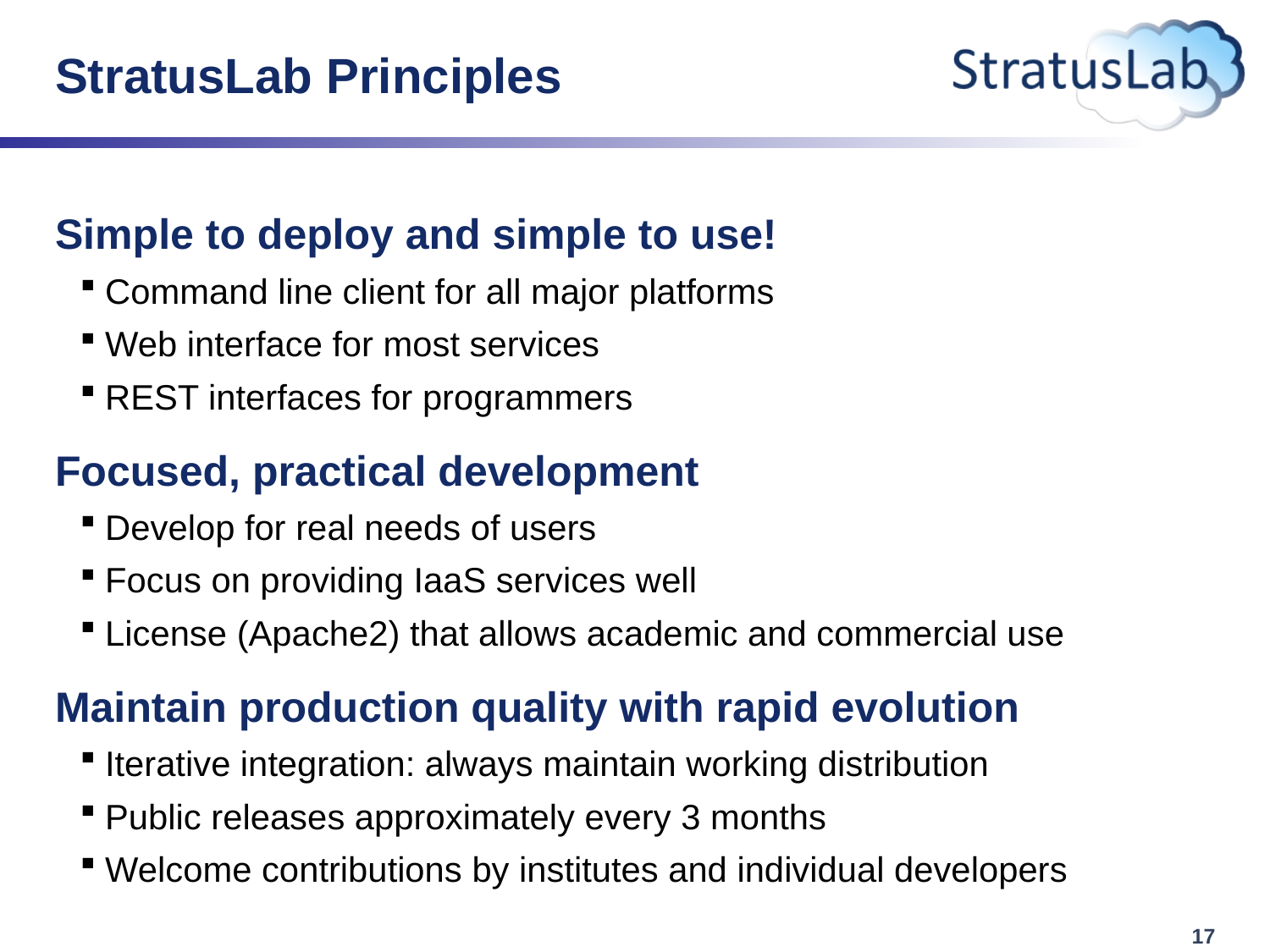

# StratusLab Principles
Simple to deploy and simple to use!
Command line client for all major platforms
Web interface for most services
REST interfaces for programmers
Focused, practical development
Develop for real needs of users
Focus on providing IaaS services well
License (Apache2) that allows academic and commercial use
Maintain production quality with rapid evolution
Iterative integration: always maintain working distribution
Public releases approximately every 3 months
Welcome contributions by institutes and individual developers